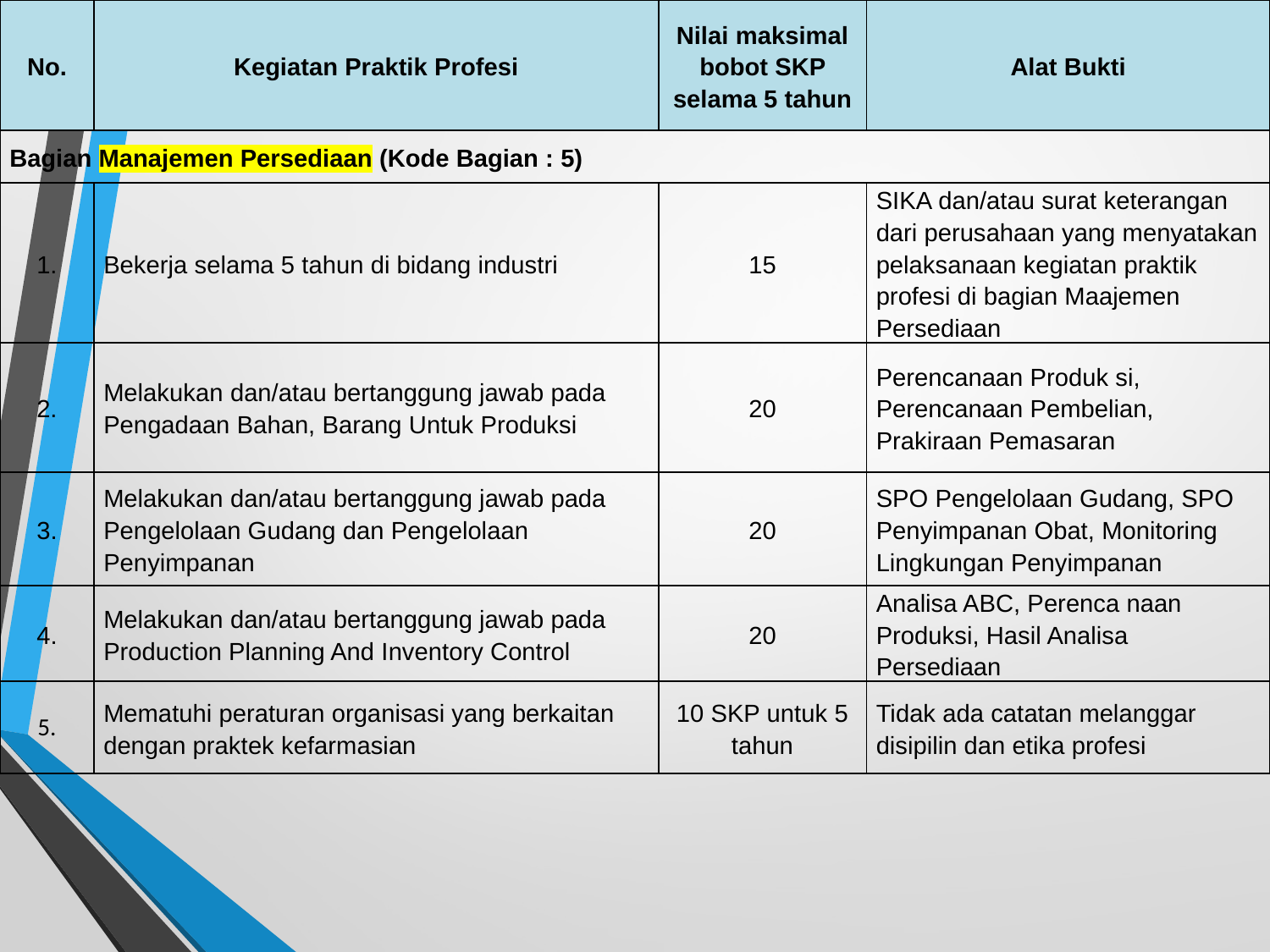

| No. | Kegiatan Praktik Profesi | Nilai maksimal bobot SKP selama 5 tahun | Alat Bukti |
| --- | --- | --- | --- |
| Bagian Manajemen Persediaan (Kode Bagian : 5) |  |  |  |
| 1. | Bekerja selama 5 tahun di bidang industri | 15 | SIKA dan/atau surat keterangan dari perusahaan yang menyatakan pelaksanaan kegiatan praktik profesi di bagian Maajemen Persediaan |
| 2. | Melakukan dan/atau bertanggung jawab pada Pengadaan Bahan, Barang Untuk Produksi | 20 | Perencanaan Produk si, Perencanaan Pembelian, Prakiraan Pemasaran |
| 3. | Melakukan dan/atau bertanggung jawab pada Pengelolaan Gudang dan Pengelolaan Penyimpanan | 20 | SPO Pengelolaan Gudang, SPO Penyimpanan Obat, Monitoring Lingkungan Penyimpanan |
| 4. | Melakukan dan/atau bertanggung jawab pada Production Planning And Inventory Control | 20 | Analisa ABC, Perenca naan Produksi, Hasil Analisa Persediaan |
| 5. | Mematuhi peraturan organisasi yang berkaitan dengan praktek kefarmasian | 10 SKP untuk 5 tahun | Tidak ada catatan melanggar disipilin dan etika profesi |